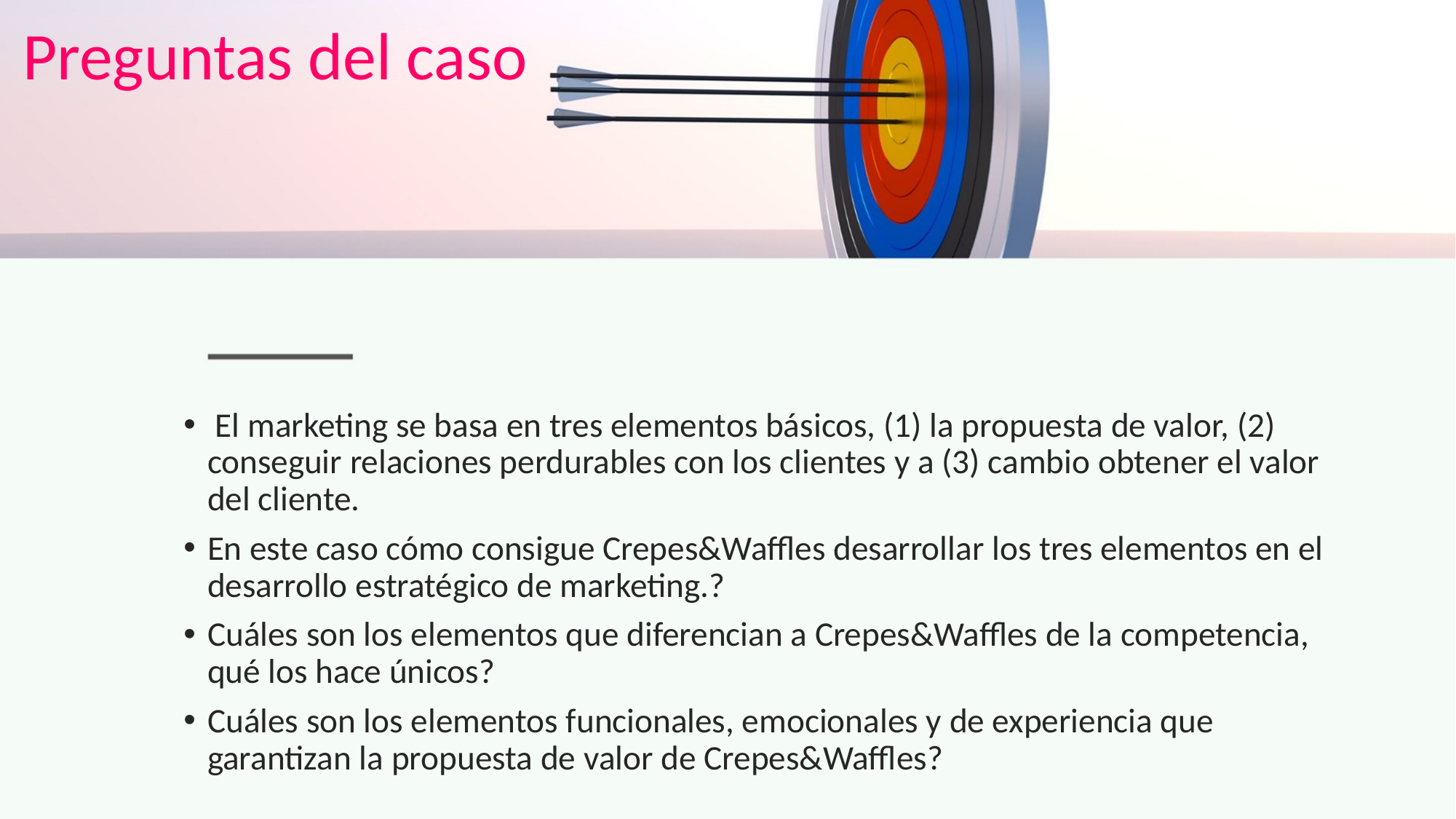

# Preguntas del caso

 El marketing se basa en tres elementos básicos, (1) la propuesta de valor, (2) conseguir relaciones perdurables con los clientes y a (3) cambio obtener el valor del cliente.
En este caso cómo consigue Crepes&Waffles desarrollar los tres elementos en el desarrollo estratégico de marketing.?
Cuáles son los elementos que diferencian a Crepes&Waffles de la competencia, qué los hace únicos?
Cuáles son los elementos funcionales, emocionales y de experiencia que garantizan la propuesta de valor de Crepes&Waffles?